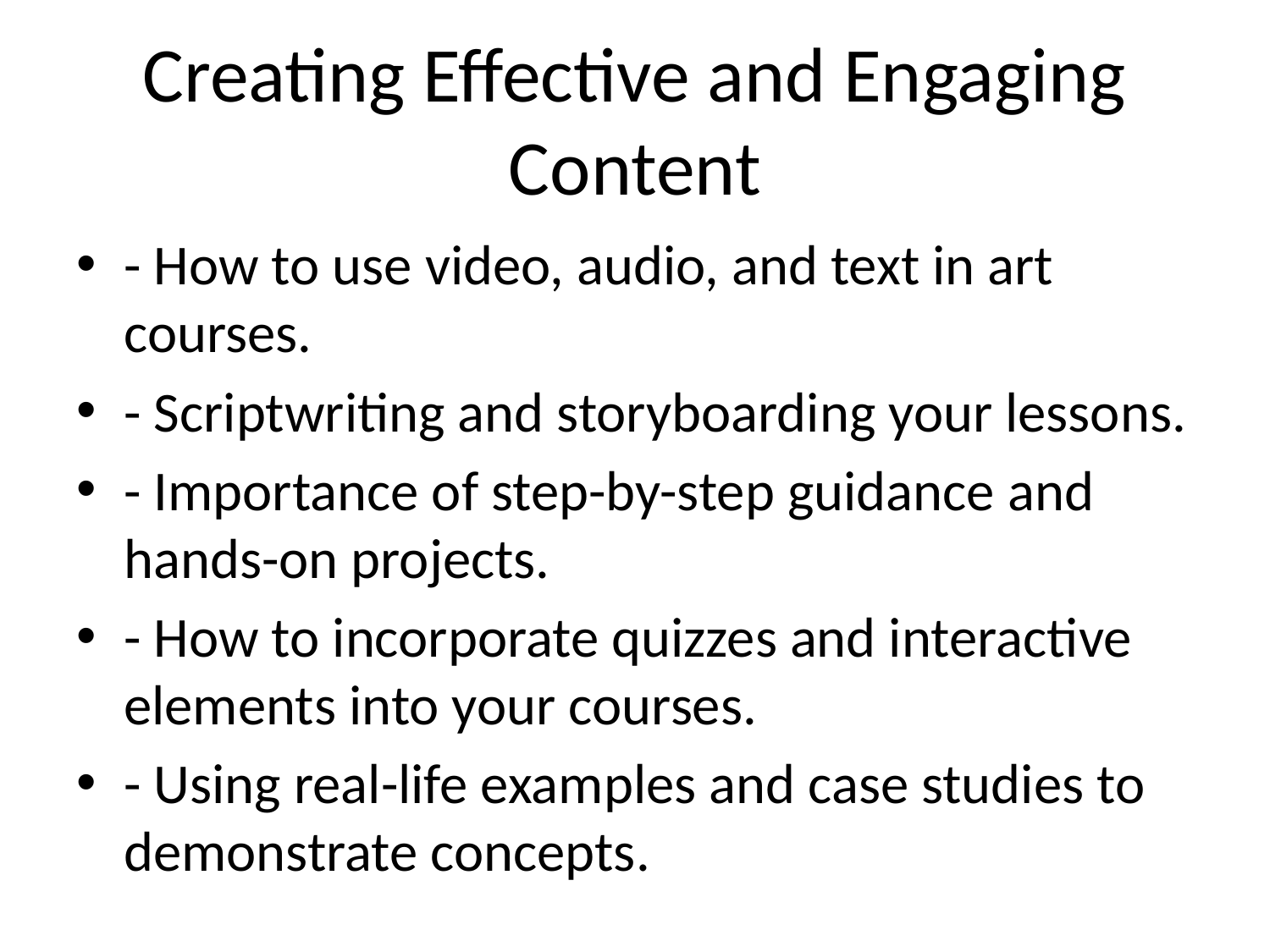

# Creating Effective and Engaging Content
- How to use video, audio, and text in art courses.
- Scriptwriting and storyboarding your lessons.
- Importance of step-by-step guidance and hands-on projects.
- How to incorporate quizzes and interactive elements into your courses.
- Using real-life examples and case studies to demonstrate concepts.